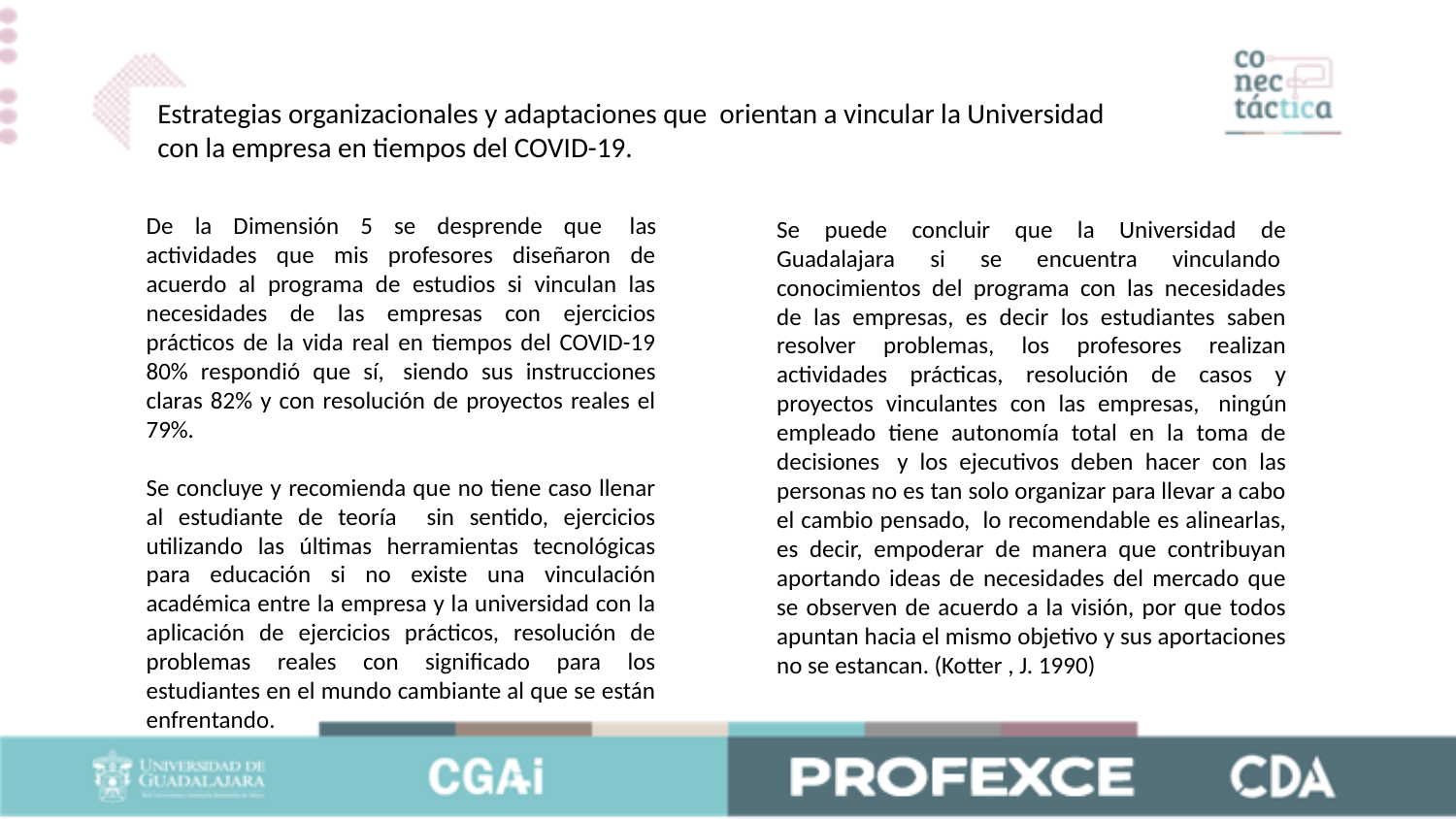

Estrategias organizacionales y adaptaciones que  orientan a vincular la Universidad con la empresa en tiempos del COVID-19.
De la Dimensión 5 se desprende que  las actividades que mis profesores diseñaron de acuerdo al programa de estudios si vinculan las necesidades de las empresas con ejercicios prácticos de la vida real en tiempos del COVID-19 80% respondió que sí,  siendo sus instrucciones claras 82% y con resolución de proyectos reales el 79%.

Se concluye y recomienda que no tiene caso llenar al estudiante de teoría  sin sentido, ejercicios utilizando las últimas herramientas tecnológicas para educación si no existe una vinculación académica entre la empresa y la universidad con la aplicación de ejercicios prácticos, resolución de problemas reales con significado para los estudiantes en el mundo cambiante al que se están enfrentando.

Se puede concluir que la Universidad de Guadalajara si se encuentra vinculando  conocimientos del programa con las necesidades de las empresas, es decir los estudiantes saben resolver problemas, los profesores realizan actividades prácticas, resolución de casos y proyectos vinculantes con las empresas,  ningún empleado tiene autonomía total en la toma de decisiones  y los ejecutivos deben hacer con las personas no es tan solo organizar para llevar a cabo el cambio pensado,  lo recomendable es alinearlas, es decir, empoderar de manera que contribuyan aportando ideas de necesidades del mercado que se observen de acuerdo a la visión, por que todos apuntan hacia el mismo objetivo y sus aportaciones no se estancan. (Kotter , J. 1990)